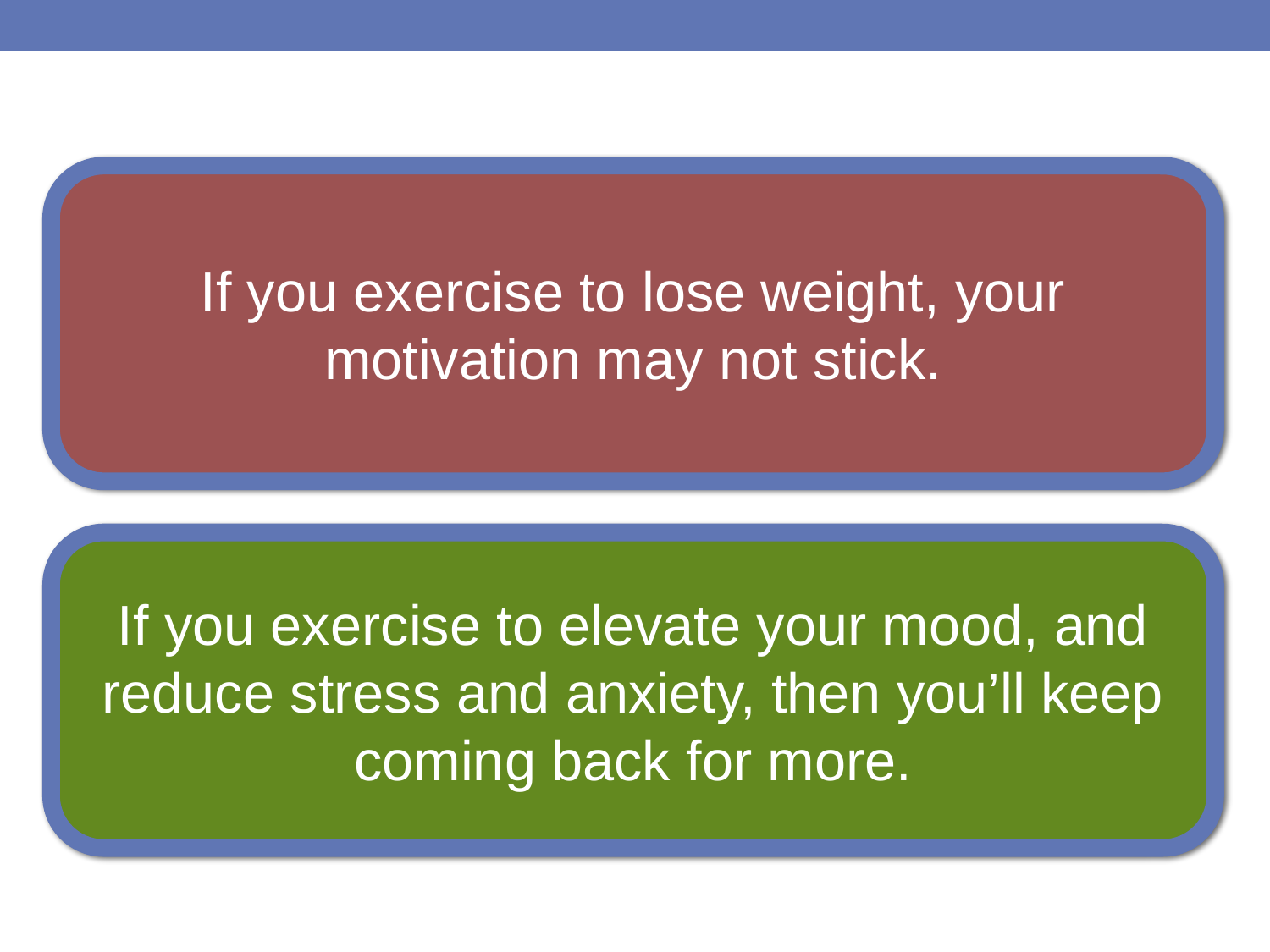

If you exercise to lose weight, your motivation may not stick.
If you exercise to elevate your mood, and reduce stress and anxiety, then you’ll keep coming back for more.